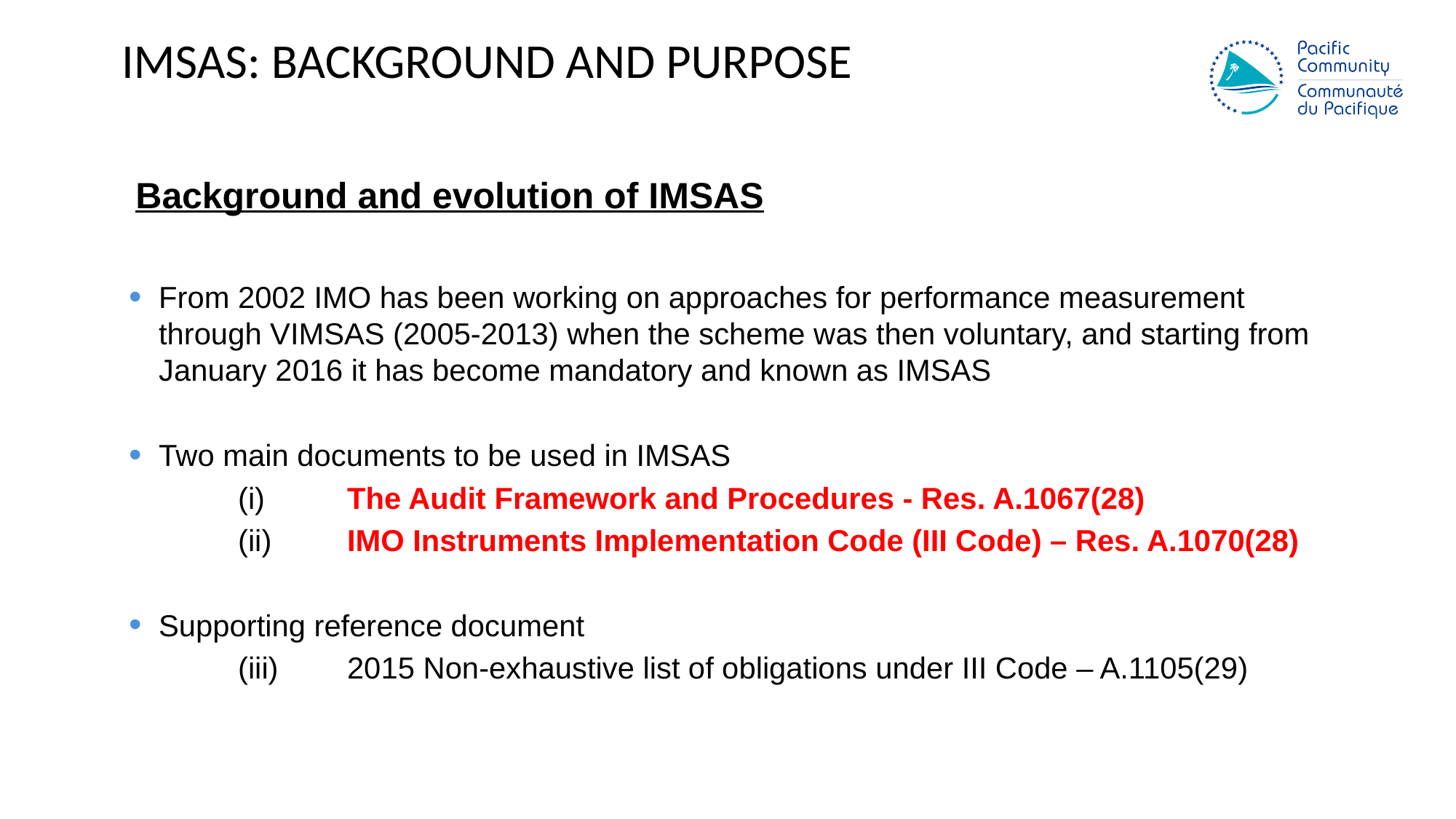

# IMSAS: Background and Purpose
Background and evolution of IMSAS
From 2002 IMO has been working on approaches for performance measurement through VIMSAS (2005-2013) when the scheme was then voluntary, and starting from January 2016 it has become mandatory and known as IMSAS

Two main documents to be used in IMSAS
	(i)	The Audit Framework and Procedures - Res. A.1067(28)
	(ii)	IMO Instruments Implementation Code (III Code) – Res. A.1070(28)

Supporting reference document
	(iii)	2015 Non-exhaustive list of obligations under III Code – A.1105(29)